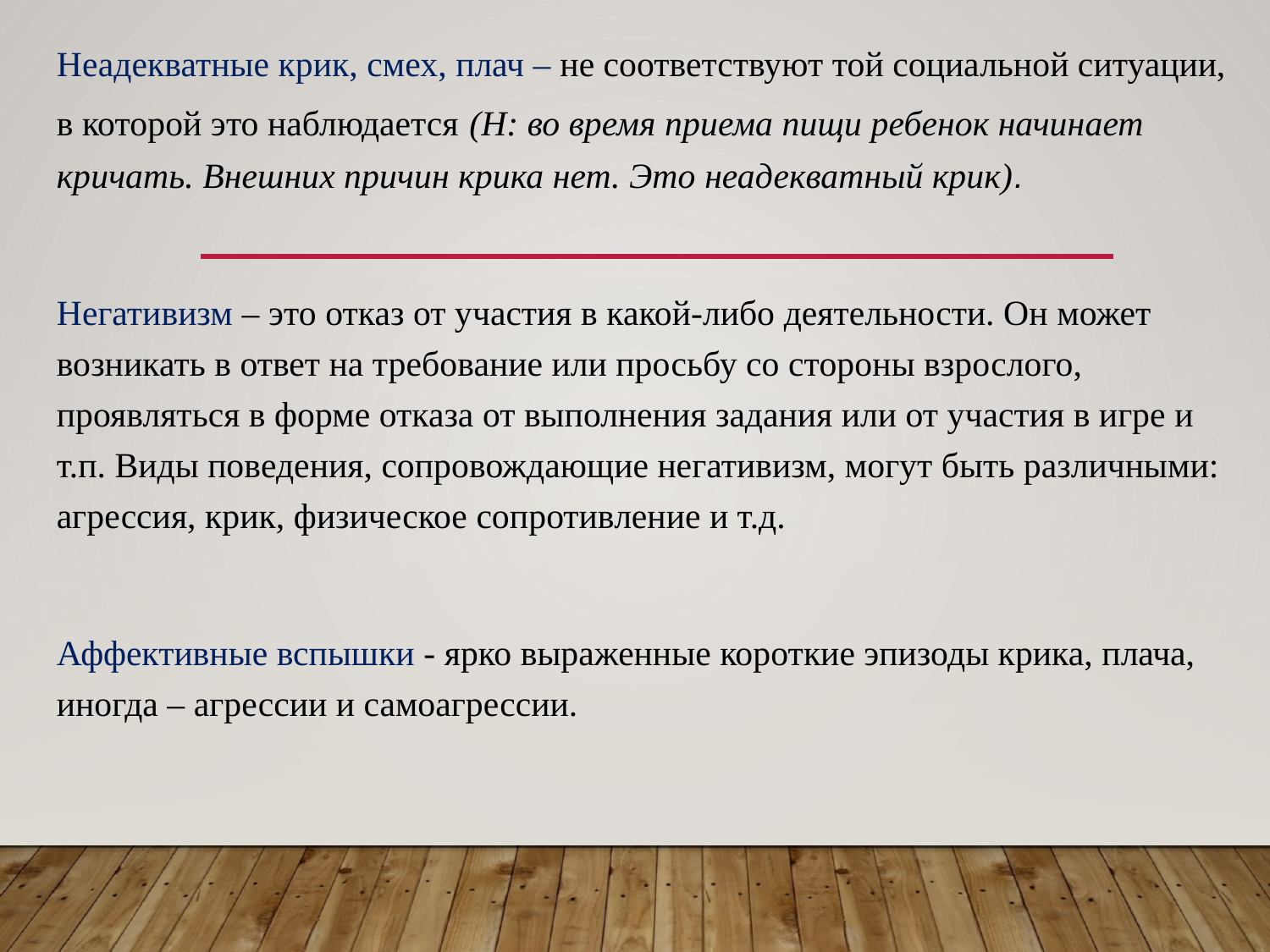

Неадекватные крик, смех, плач – не соответствуют той социальной ситуации, в которой это наблюдается (Н: во время приема пищи ребенок начинает кричать. Внешних причин крика нет. Это неадекватный крик).

Негативизм – это отказ от участия в какой-либо деятельности. Он может возникать в ответ на требование или просьбу со стороны взрослого, проявляться в форме отказа от выполнения задания или от участия в игре и т.п. Виды поведения, сопровождающие негативизм, могут быть различными: агрессия, крик, физическое сопротивление и т.д.

Аффективные вспышки - ярко выраженные короткие эпизоды крика, плача, иногда – агрессии и самоагрессии.